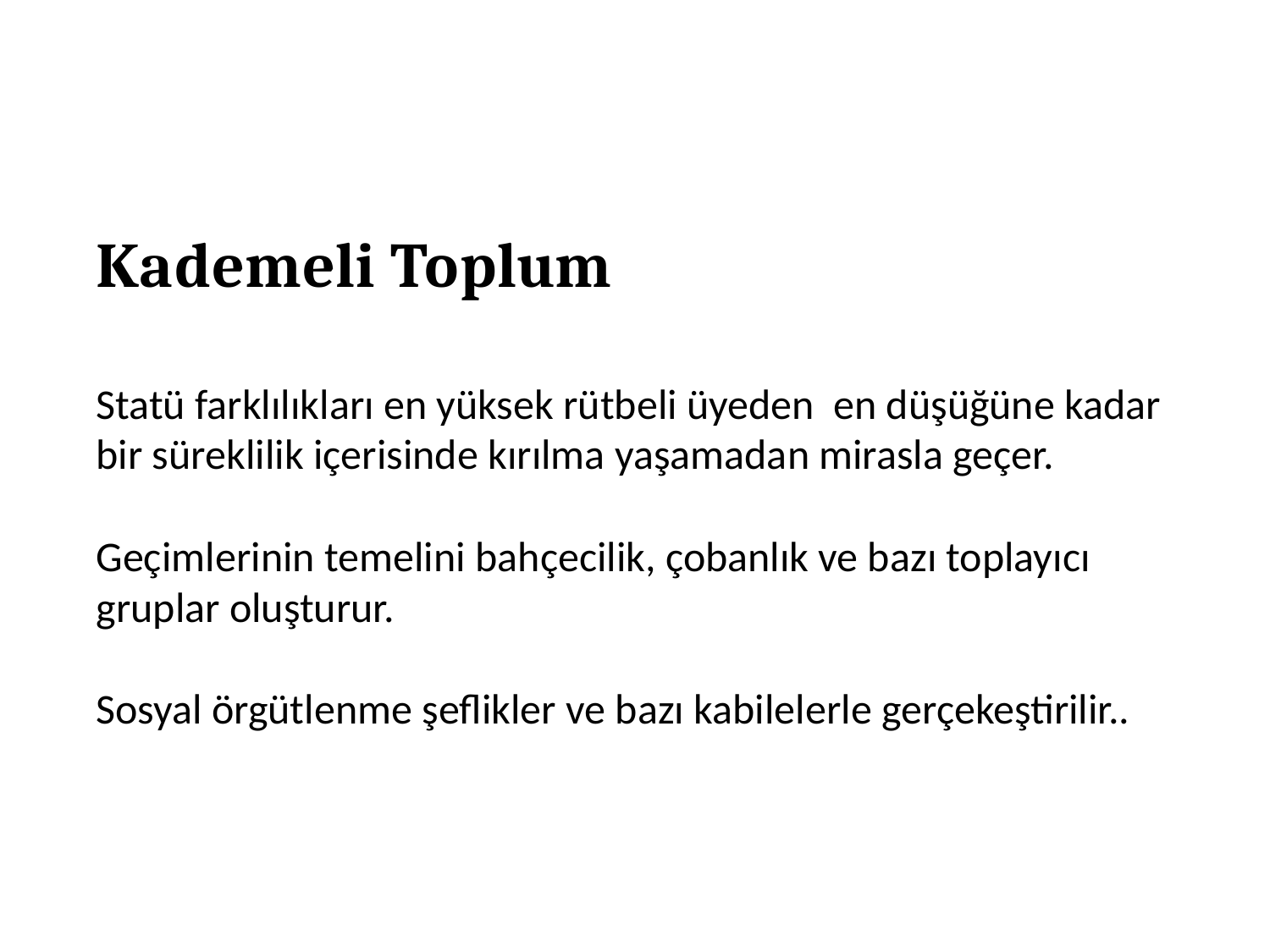

Kademeli Toplum

Statü farklılıkları en yüksek rütbeli üyeden  en düşüğüne kadar bir süreklilik içerisinde kırılma yaşamadan mirasla geçer.

Geçimlerinin temelini bahçecilik, çobanlık ve bazı toplayıcı gruplar oluşturur.

Sosyal örgütlenme şeflikler ve bazı kabilelerle gerçekeştirilir..